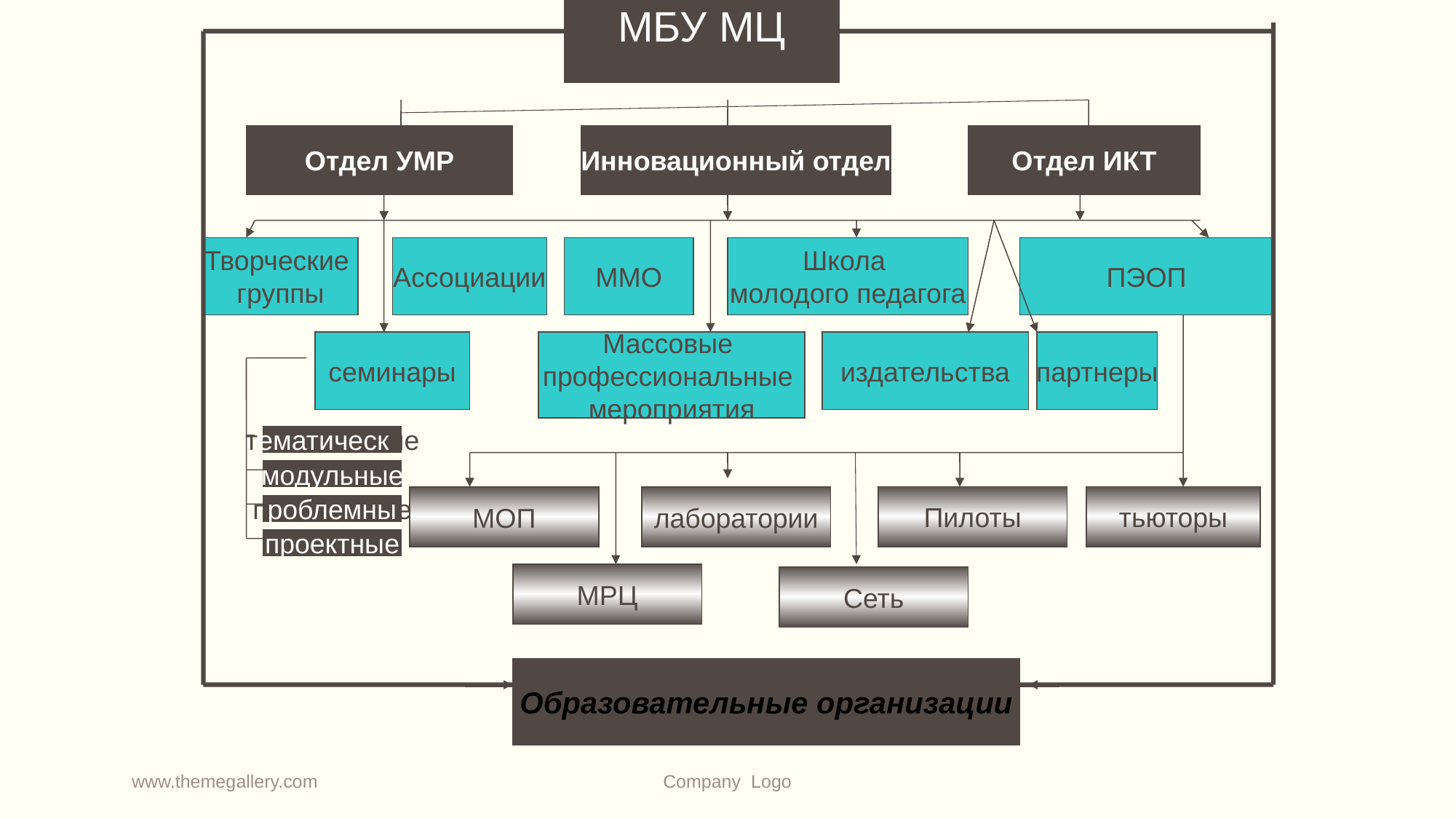

МБУ МЦ

Отдел УМР
Инновационный отдел
Отдел ИКТ

Творческие
группы
Ассоциации
ММО
Школа
молодого педагога
ПЭОП

семинары
Массовые
профессиональные
мероприятия
издательства
партнеры

тематические

модульные

Пилоты
тьюторы
МОП
лаборатории
проблемные

проектные

МРЦ
Сеть
Образовательные организации

Company  Logo
www.themegallery.com